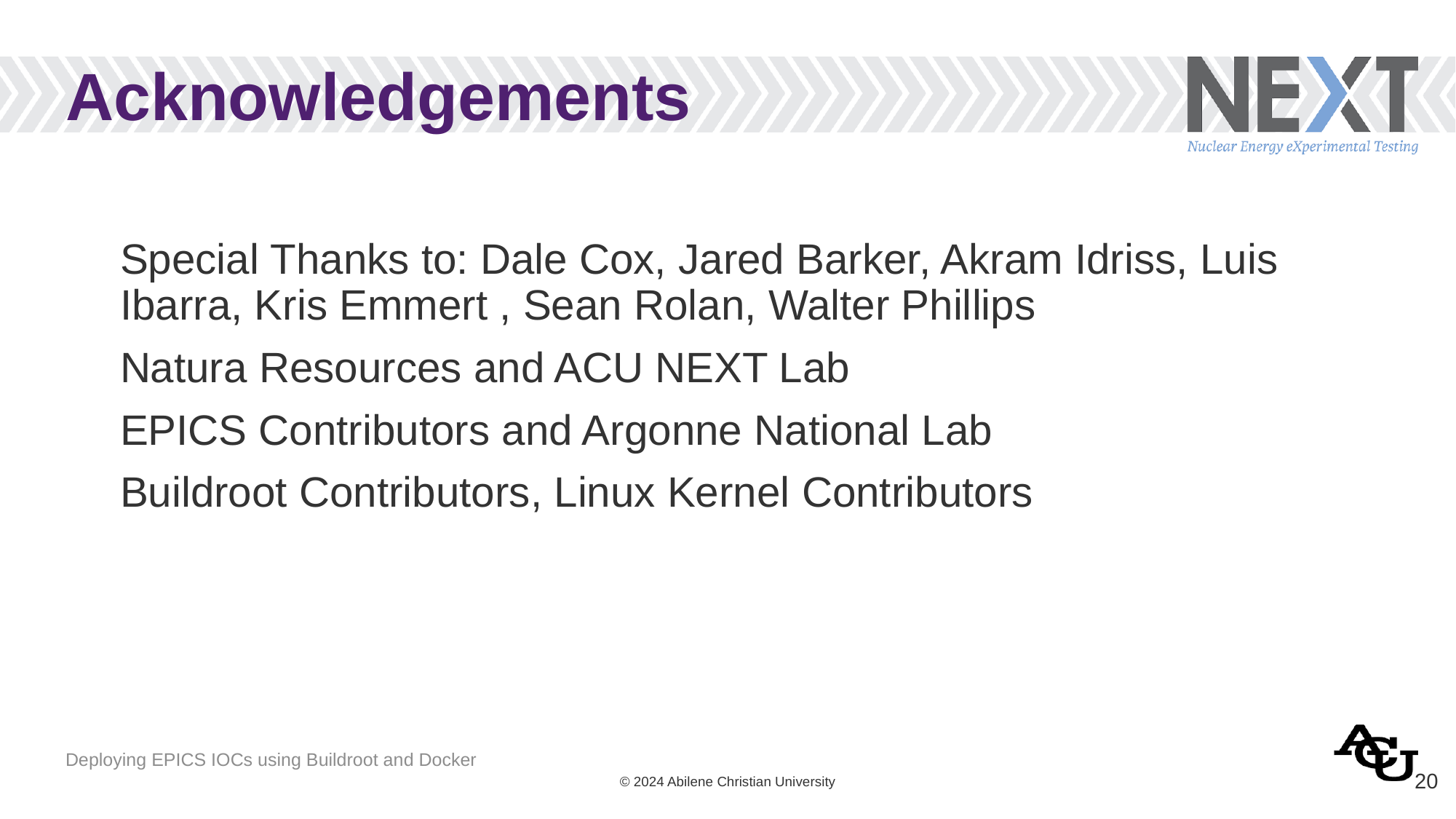

# Acknowledgements

Special Thanks to: Dale Cox, Jared Barker, Akram Idriss, Luis Ibarra, Kris Emmert , Sean Rolan, Walter Phillips
Natura Resources and ACU NEXT Lab
EPICS Contributors and Argonne National Lab
Buildroot Contributors, Linux Kernel Contributors
20